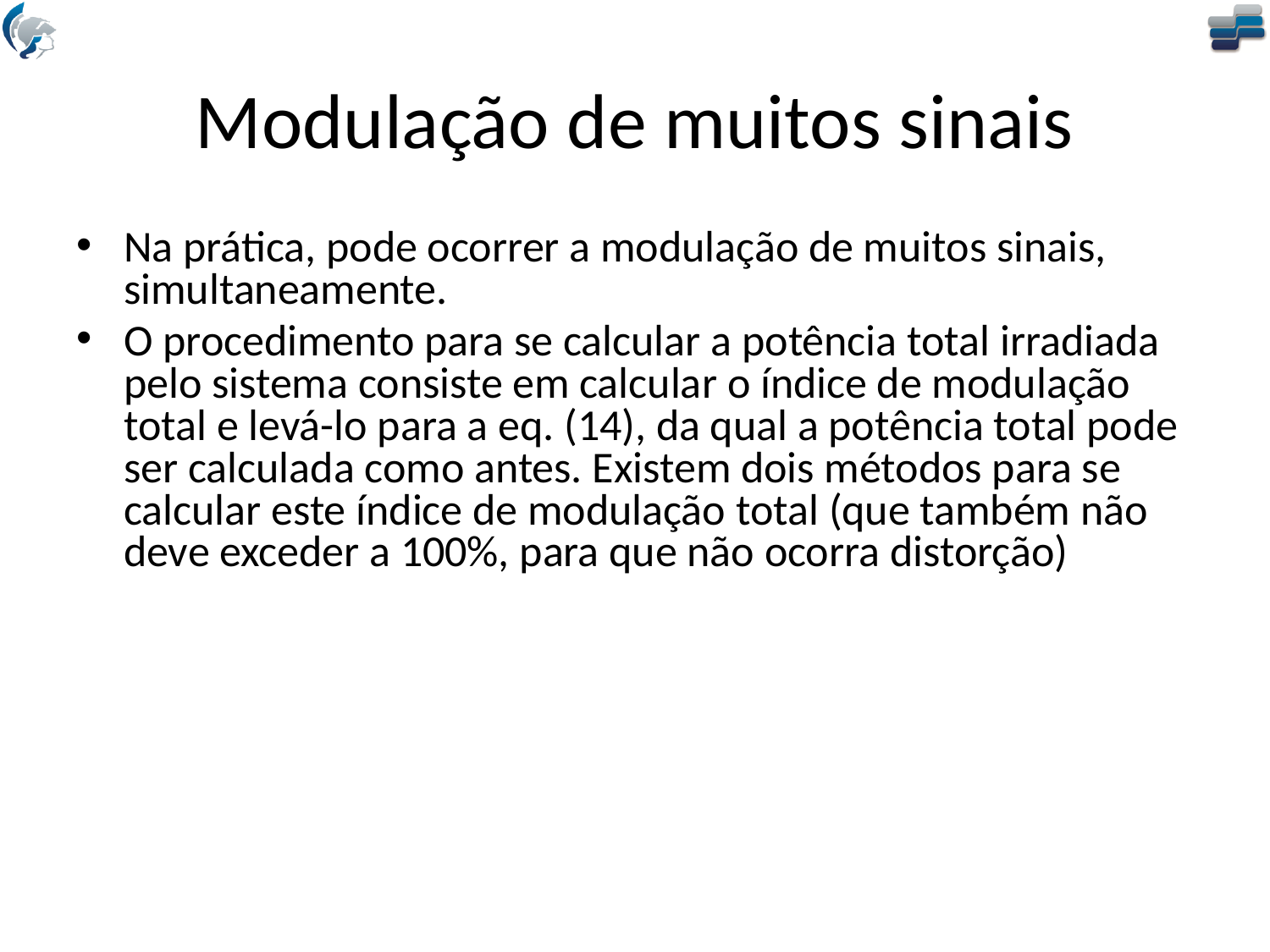

# Modulação de muitos sinais
Na prática, pode ocorrer a modulação de muitos sinais, simultaneamente.
O procedimento para se calcular a potência total irradiada pelo sistema consiste em calcular o índice de modulação total e levá-lo para a eq. (14), da qual a potência total pode ser calculada como antes. Existem dois métodos para se calcular este índice de modulação total (que também não deve exceder a 100%, para que não ocorra distorção)